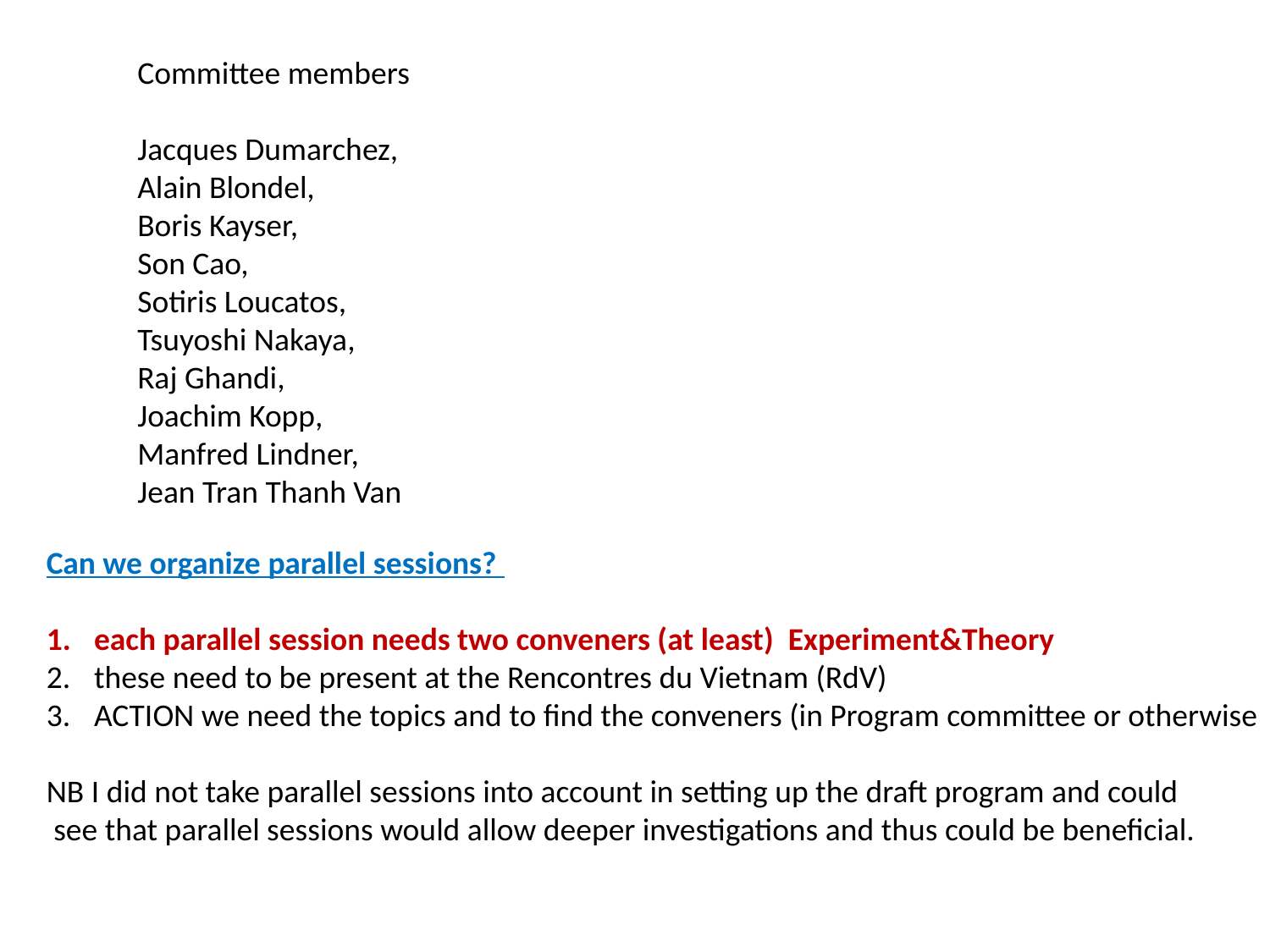

Committee members

Jacques Dumarchez,
Alain Blondel,
Boris Kayser,
Son Cao,
Sotiris Loucatos,
Tsuyoshi Nakaya,
Raj Ghandi,
Joachim Kopp,
Manfred Lindner,
Jean Tran Thanh Van

Can we organize parallel sessions?

each parallel session needs two conveners (at least)  Experiment&Theory
these need to be present at the Rencontres du Vietnam (RdV)
ACTION we need the topics and to find the conveners (in Program committee or otherwise

NB I did not take parallel sessions into account in setting up the draft program and could
 see that parallel sessions would allow deeper investigations and thus could be beneficial.